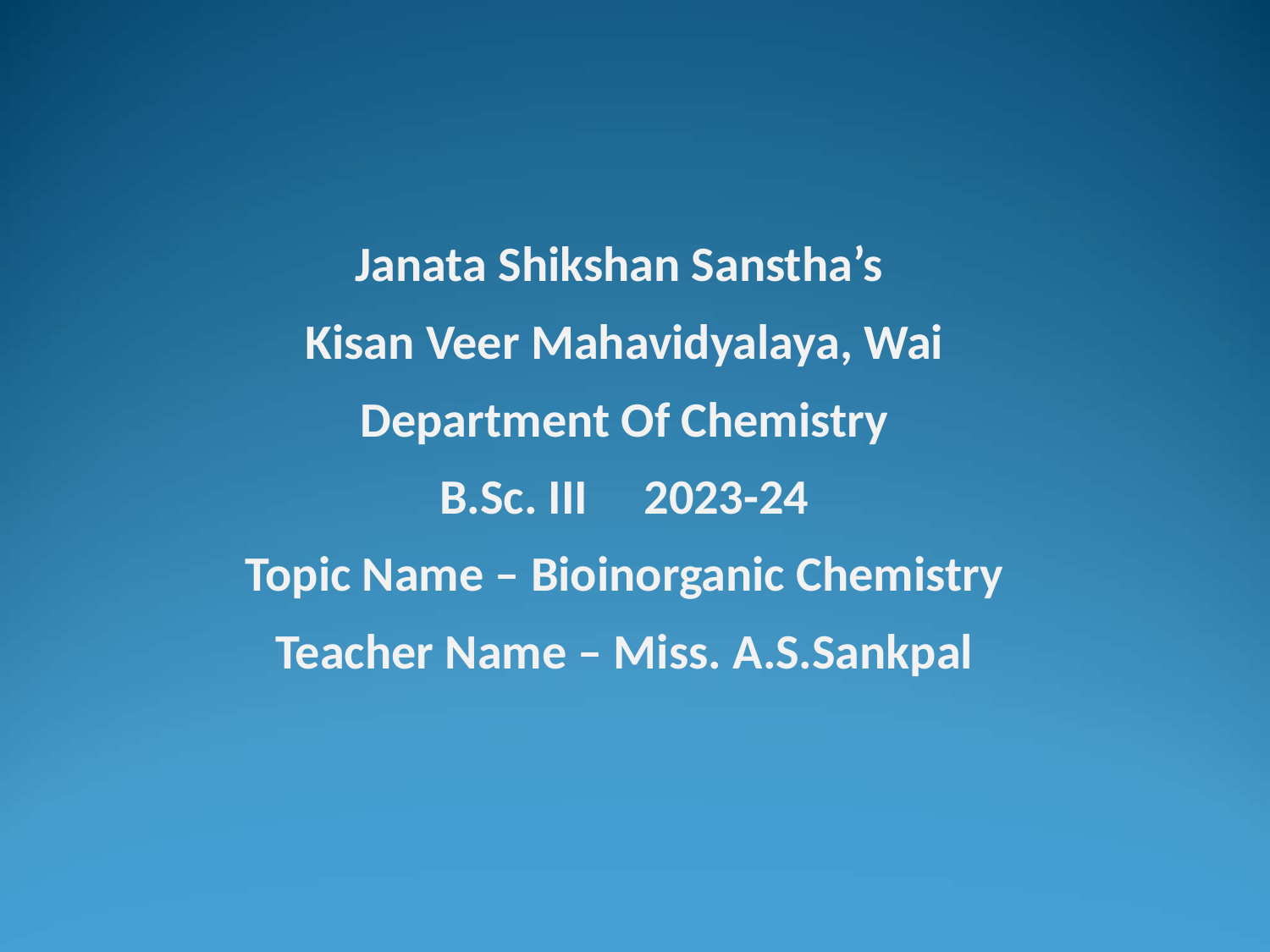

Janata Shikshan Sanstha’s
Kisan Veer Mahavidyalaya, Wai
Department Of Chemistry
B.Sc. III     2023-24
Topic Name – Bioinorganic Chemistry
Teacher Name – Miss. A.S.Sankpal